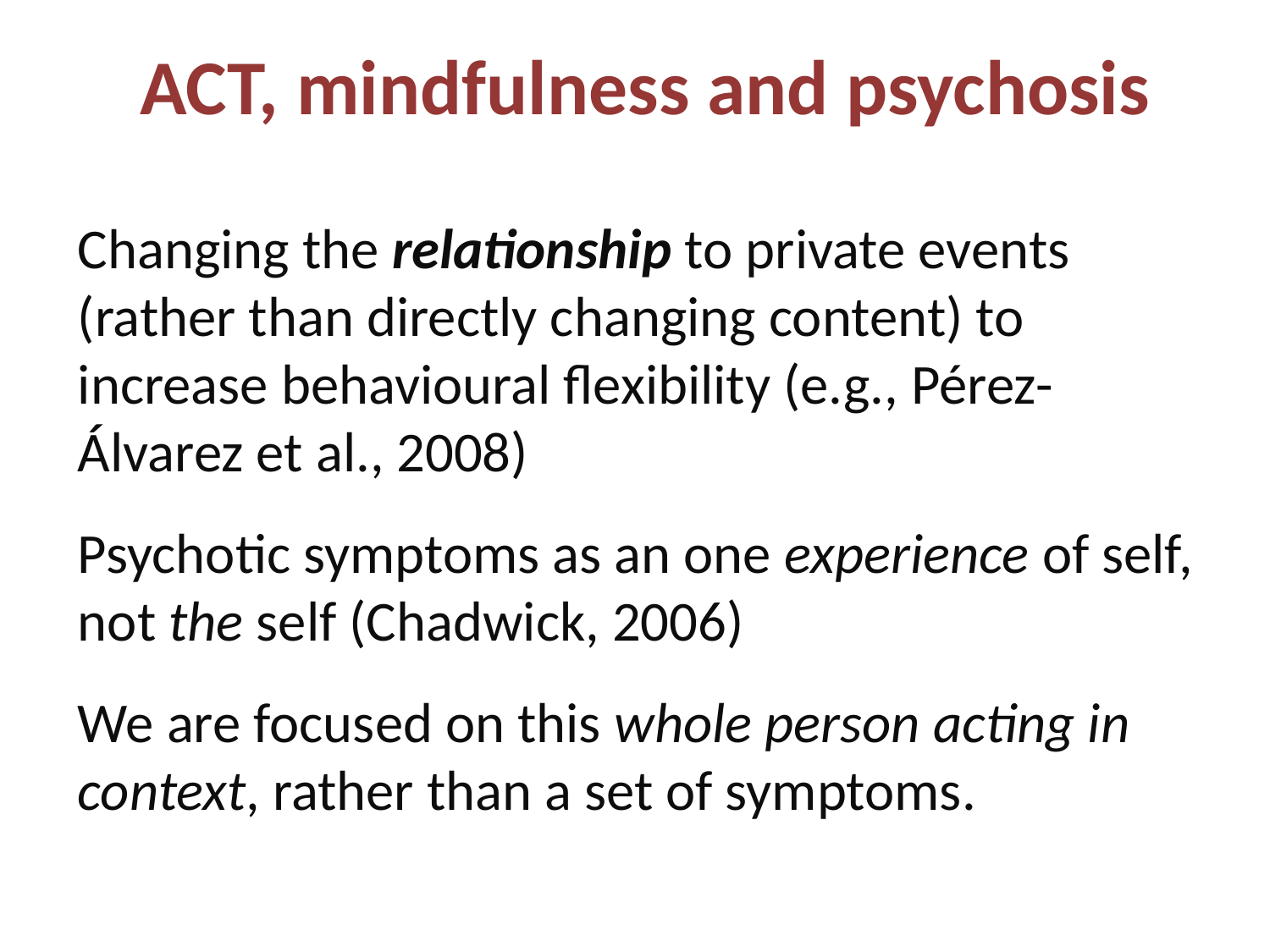

# ACT, mindfulness and psychosis
Changing the relationship to private events (rather than directly changing content) to increase behavioural flexibility (e.g., Pérez-Álvarez et al., 2008)
Psychotic symptoms as an one experience of self, not the self (Chadwick, 2006)
We are focused on this whole person acting in context, rather than a set of symptoms.